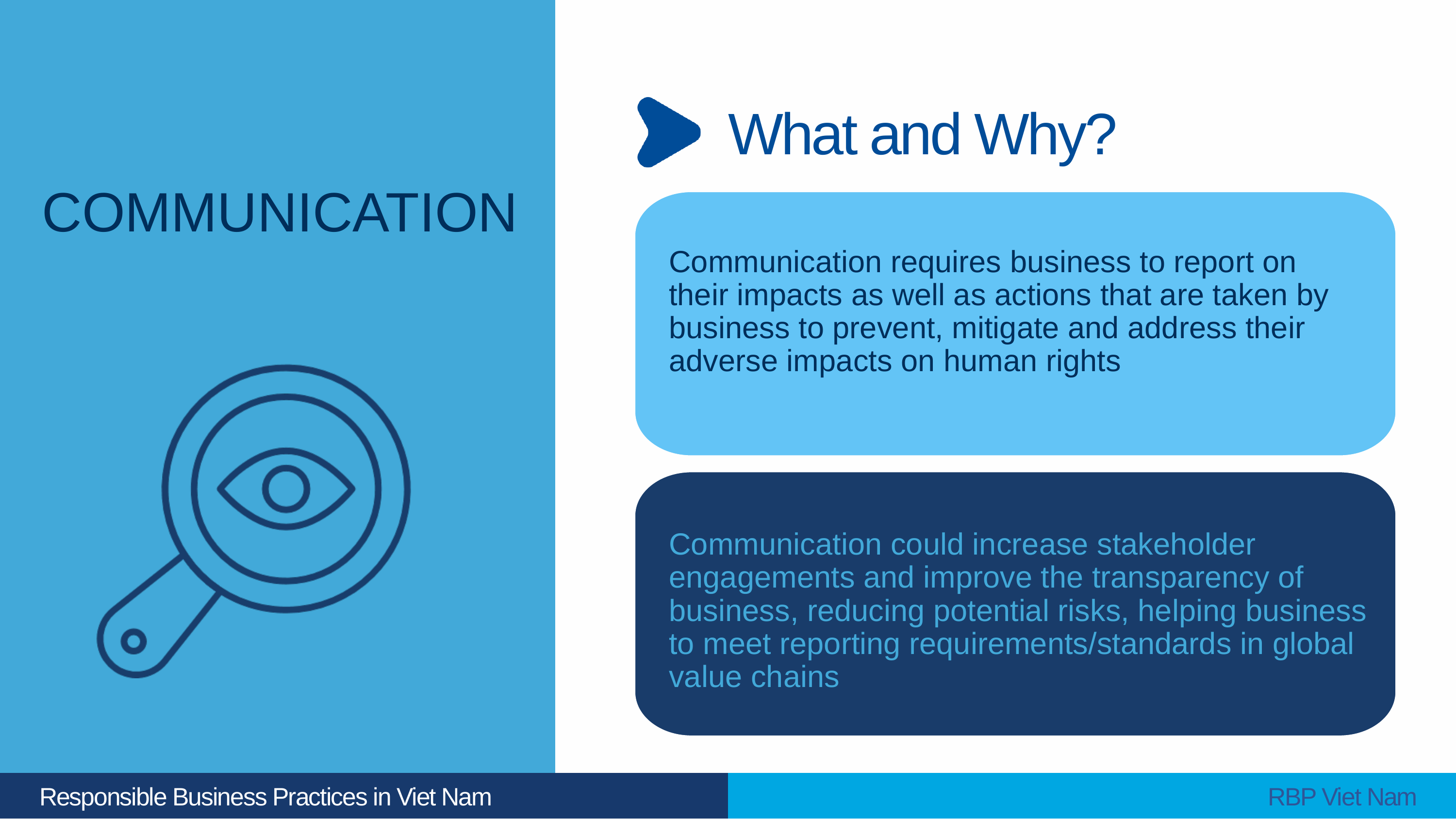

What and Why?

COMMUNICATION

Communication requires business to report on their impacts as well as actions that are taken by business to prevent, mitigate and address their adverse impacts on human rights

Communication could increase stakeholder engagements and improve the transparency of business, reducing potential risks, helping business to meet reporting requirements/standards in global value chains

      Responsible Business Practices in Viet Nam

 RBP Viet Nam